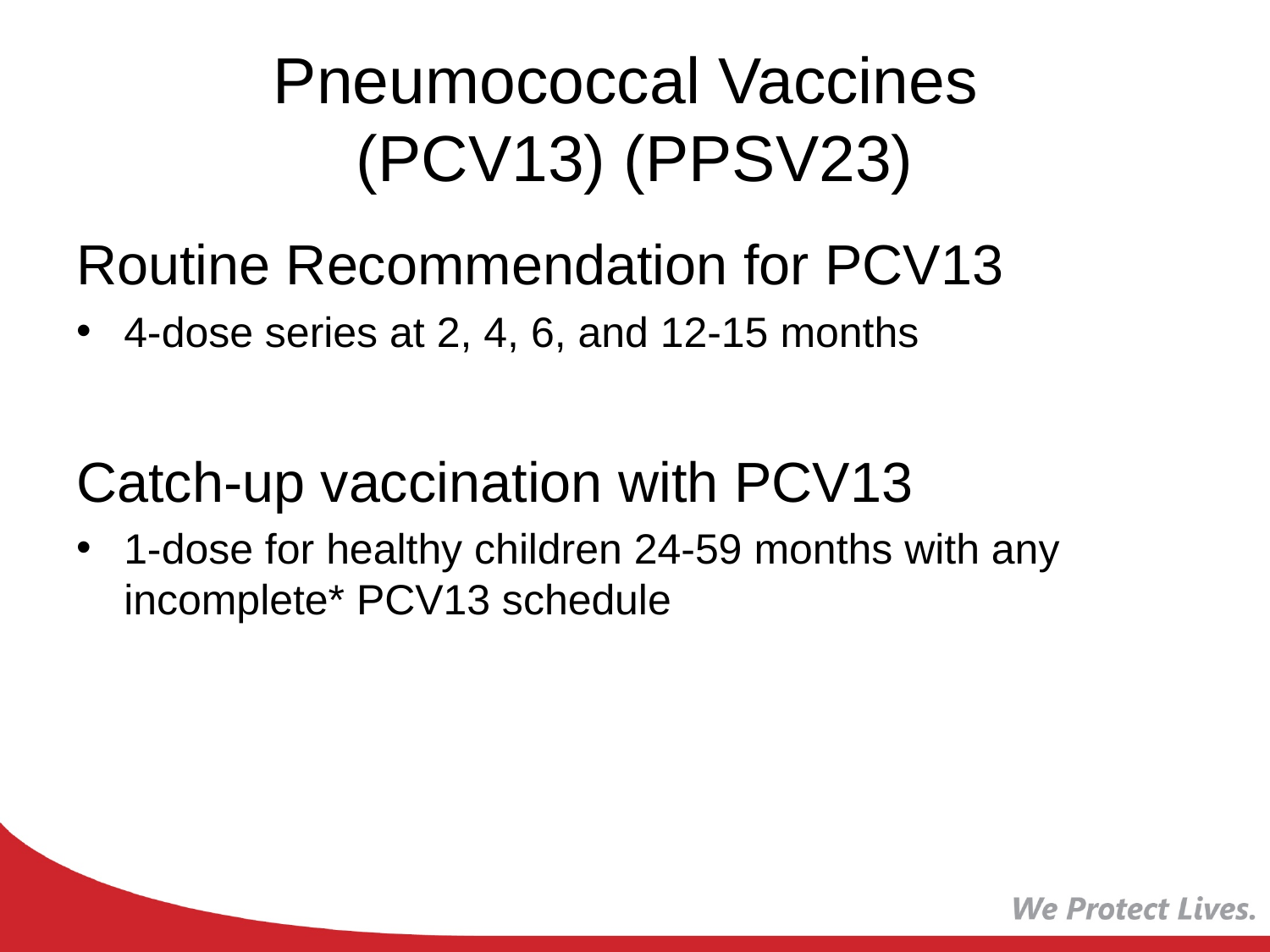

# Pneumococcal Vaccines (PCV13) (PPSV23)
Routine Recommendation for PCV13
4-dose series at 2, 4, 6, and 12-15 months

Catch-up vaccination with PCV13
1-dose for healthy children 24-59 months with any incomplete* PCV13 schedule